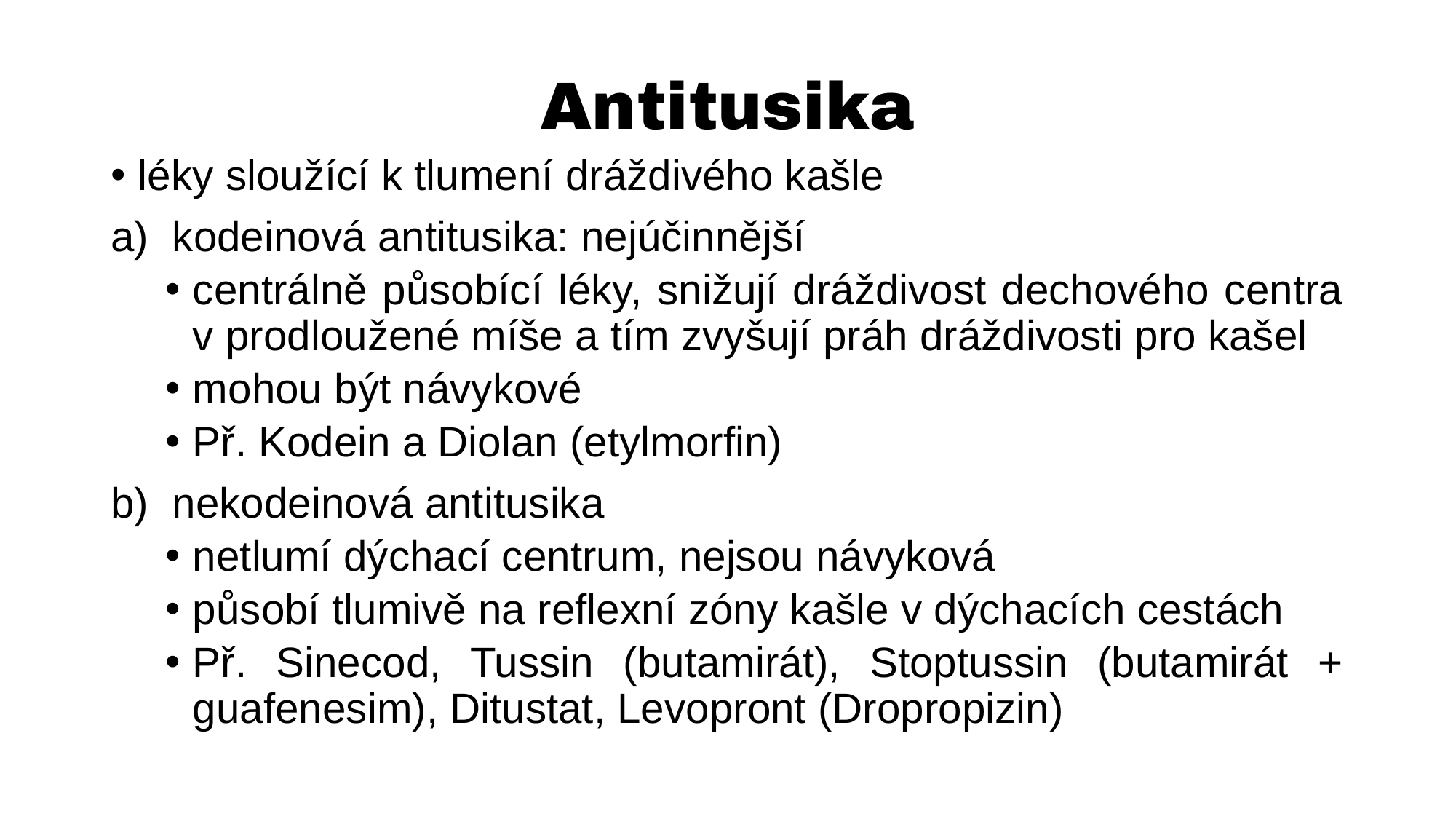

# Antitusika
léky sloužící k tlumení dráždivého kašle
kodeinová antitusika: nejúčinnější
centrálně působící léky, snižují dráždivost dechového centra v prodloužené míše a tím zvyšují práh dráždivosti pro kašel
mohou být návykové
Př. Kodein a Diolan (etylmorfin)
nekodeinová antitusika
netlumí dýchací centrum, nejsou návyková
působí tlumivě na reflexní zóny kašle v dýchacích cestách
Př. Sinecod, Tussin (butamirát), Stoptussin (butamirát + guafenesim), Ditustat, Levopront (Dropropizin)